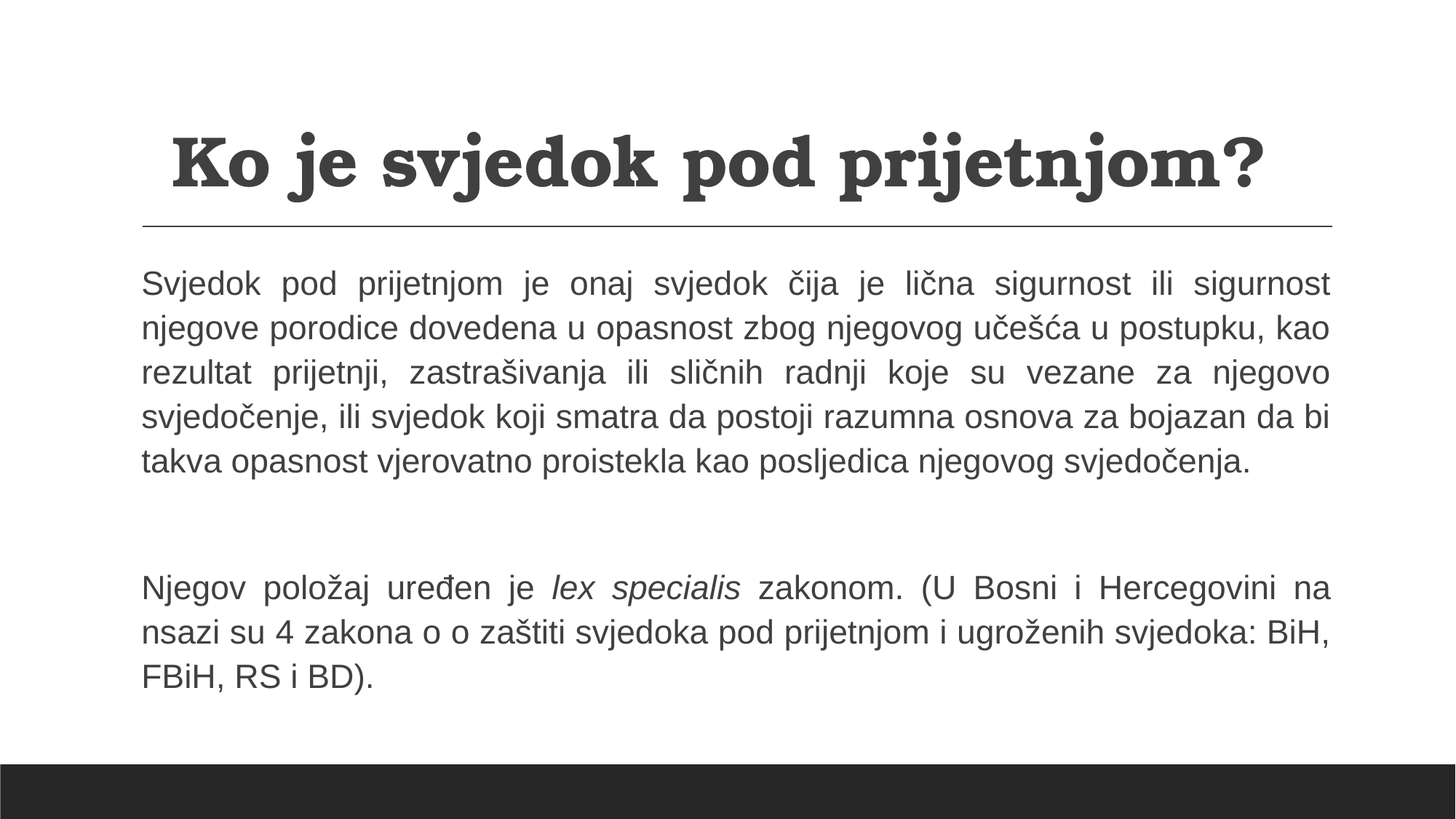

# Ko je svjedok pod prijetnjom?
Svjedok pod prijetnjom je onaj svjedok čija je lična sigurnost ili sigurnost njegove porodice dovedena u opasnost zbog njegovog učešća u postupku, kao rezultat prijetnji, zastrašivanja ili sličnih radnji koje su vezane za njegovo svjedočenje, ili svjedok koji smatra da postoji razumna osnova za bojazan da bi takva opasnost vjerovatno proistekla kao posljedica njegovog svjedočenja.

Njegov položaj uređen je lex specialis zakonom. (U Bosni i Hercegovini na nsazi su 4 zakona o o zaštiti svjedoka pod prijetnjom i ugroženih svjedoka: BiH, FBiH, RS i BD).